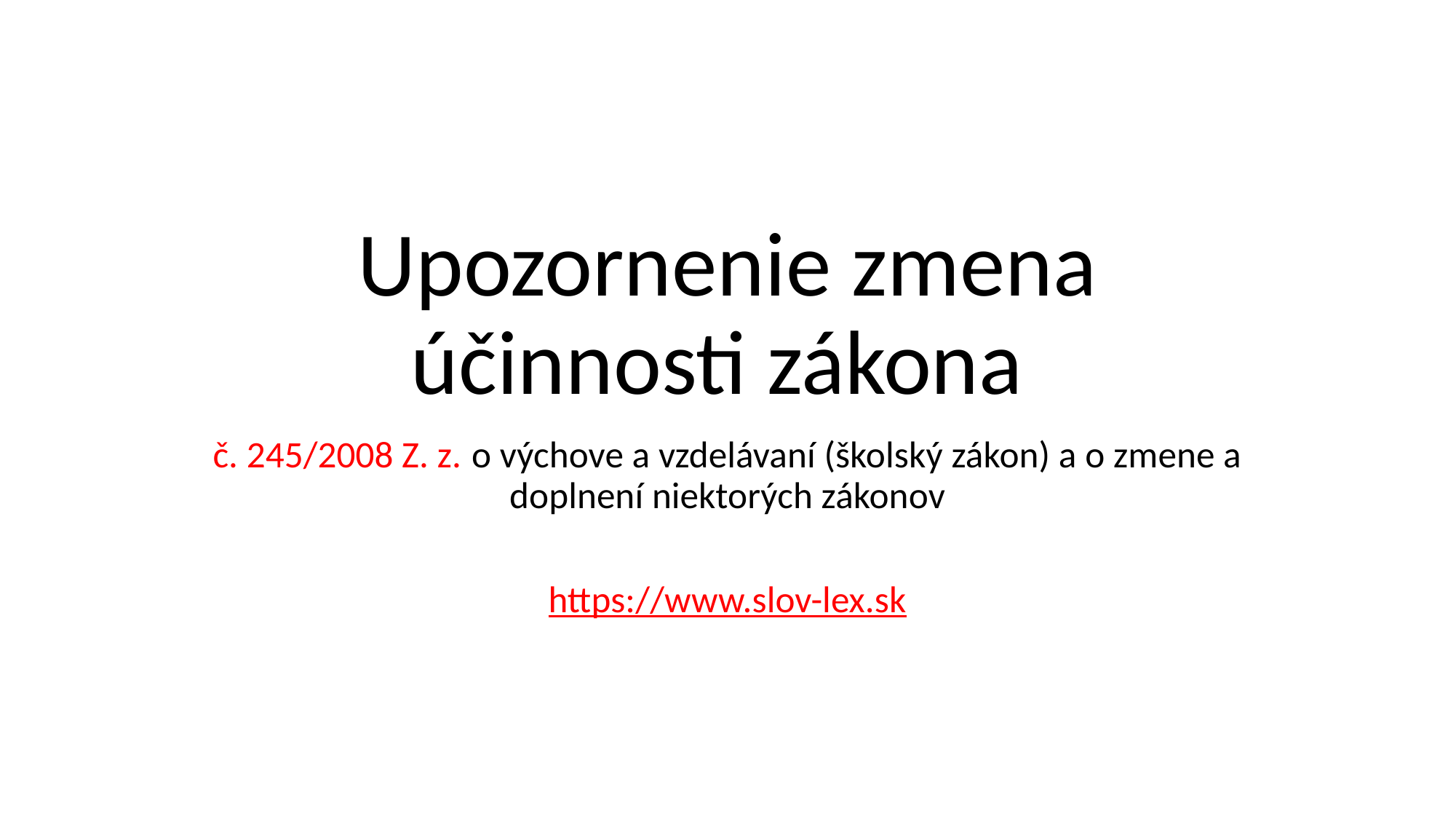

# Upozornenie zmena účinnosti zákona
č. 245/2008 Z. z. o výchove a vzdelávaní (školský zákon) a o zmene a doplnení niektorých zákonov

https://www.slov-lex.sk